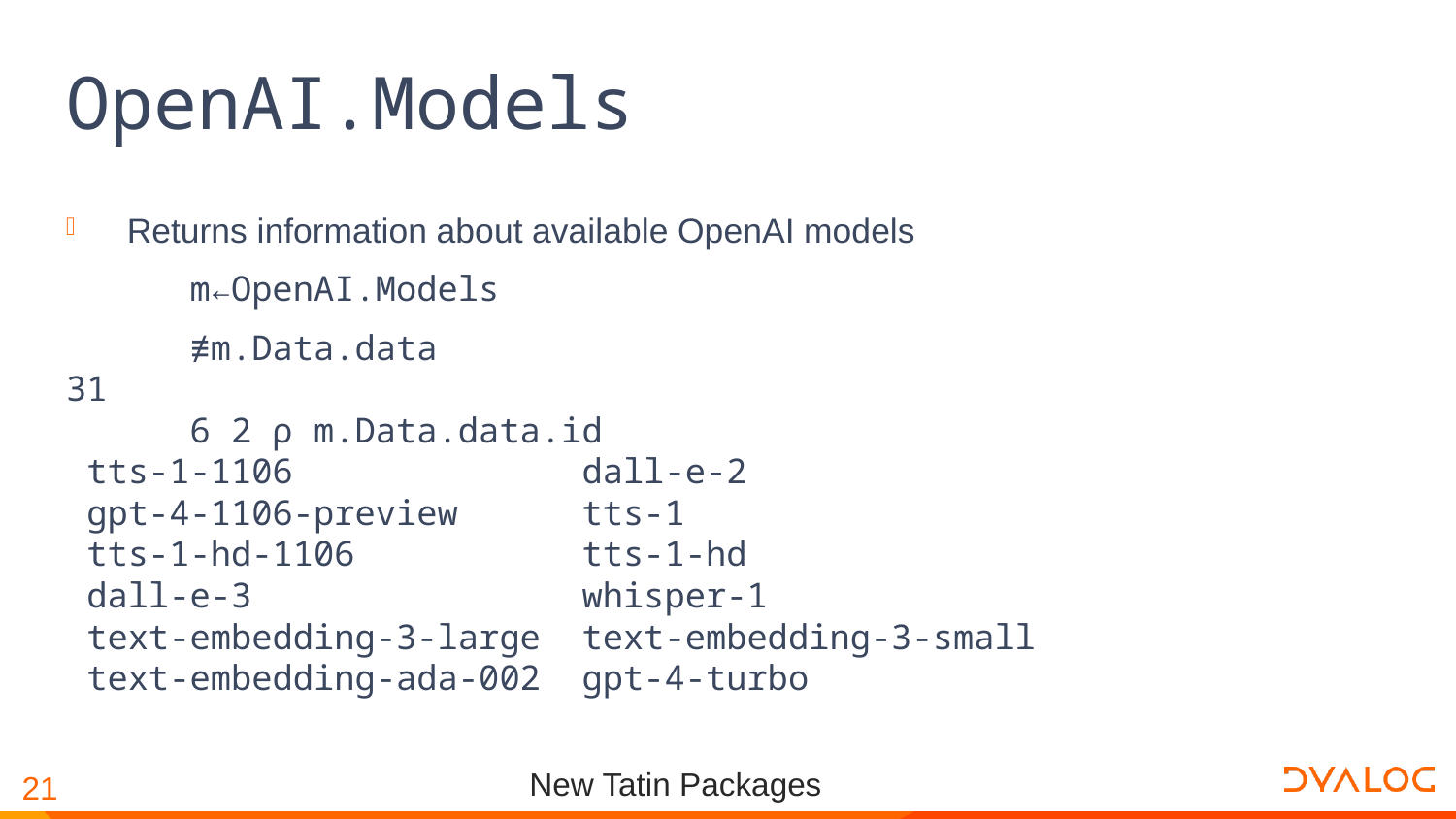

# OpenAI.Models
Returns information about available OpenAI models
      m←OpenAI.Models
      ≢m.Data.data
31
      6 2 ⍴ m.Data.data.id
 tts-1-1106              dall-e-2
 gpt-4-1106-preview      tts-1
 tts-1-hd-1106           tts-1-hd
 dall-e-3                whisper-1
 text-embedding-3-large  text-embedding-3-small
 text-embedding-ada-002  gpt-4-turbo